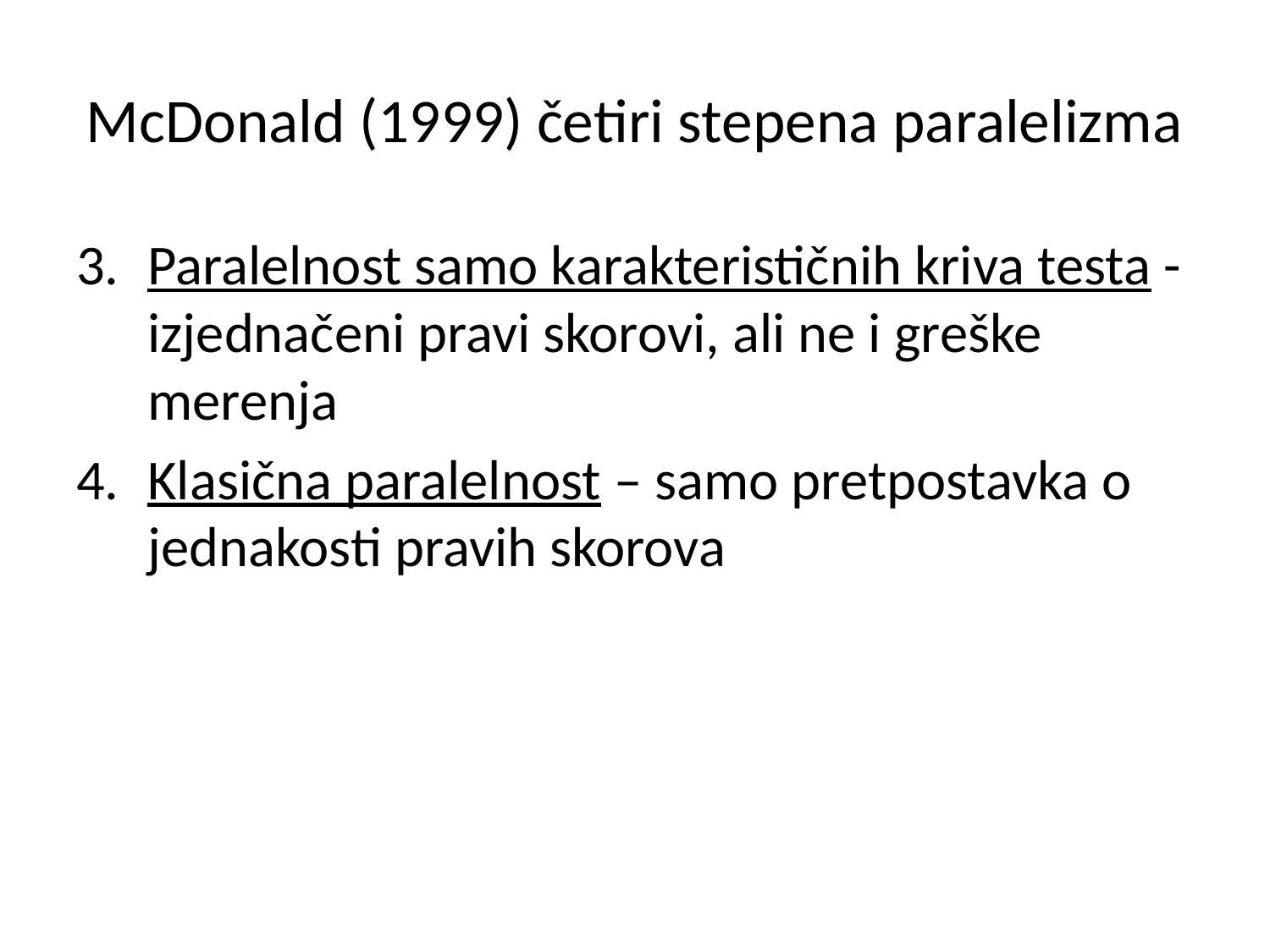

# McDonald (1999) četiri stepena paralelizma
Paralelnost samo karakterističnih kriva testa - izjednačeni pravi skorovi, ali ne i greške merenja
Klasična paralelnost – samo pretpostavka o jednakosti pravih skorova